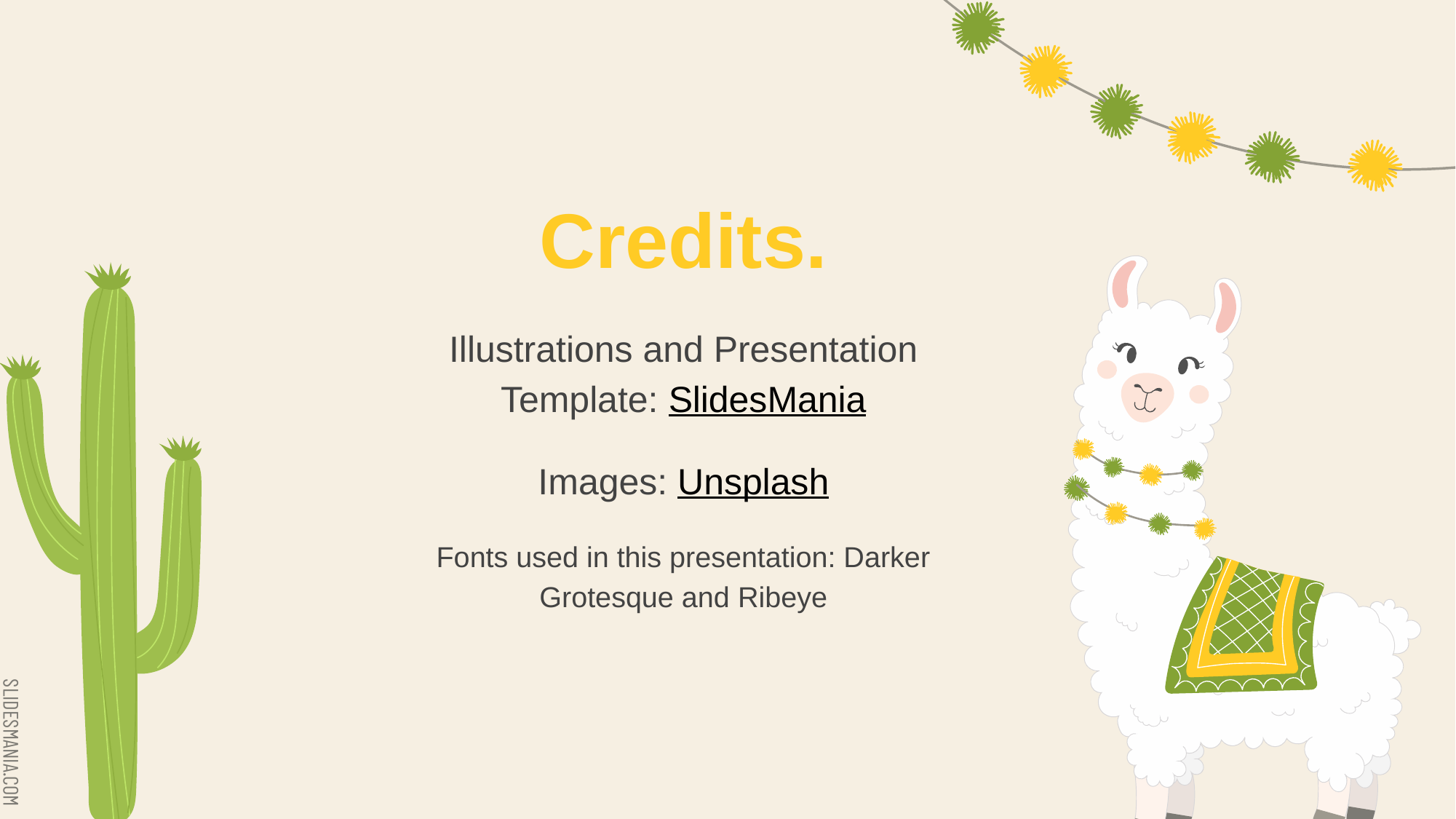

# Credits.

Illustrations and Presentation Template: SlidesMania
Images: Unsplash
Fonts used in this presentation: Darker Grotesque and Ribeye